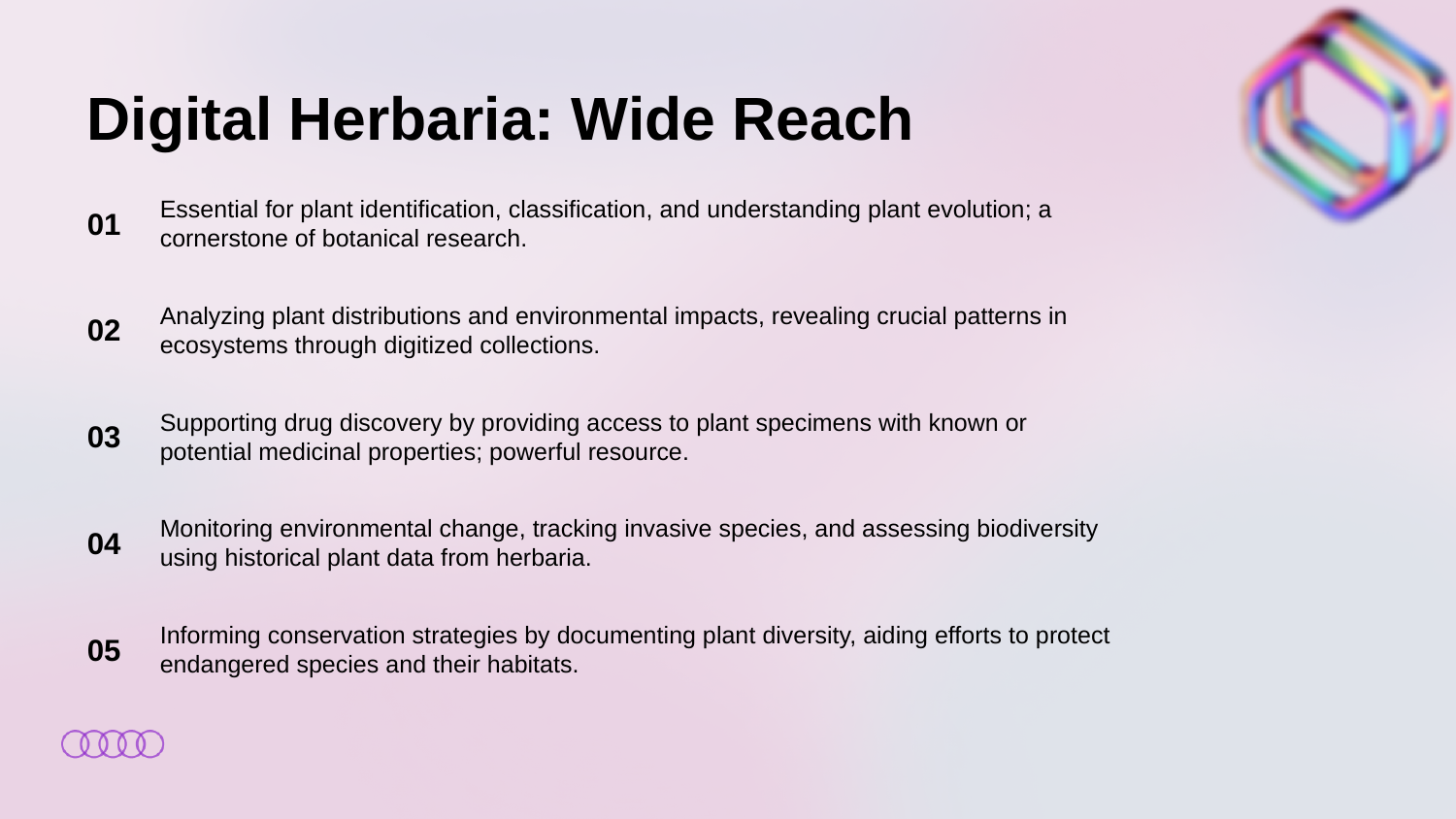

Digital Herbaria: Wide Reach
01
Essential for plant identification, classification, and understanding plant evolution; a cornerstone of botanical research.
02
Analyzing plant distributions and environmental impacts, revealing crucial patterns in ecosystems through digitized collections.
03
Supporting drug discovery by providing access to plant specimens with known or potential medicinal properties; powerful resource.
04
Monitoring environmental change, tracking invasive species, and assessing biodiversity using historical plant data from herbaria.
05
Informing conservation strategies by documenting plant diversity, aiding efforts to protect endangered species and their habitats.